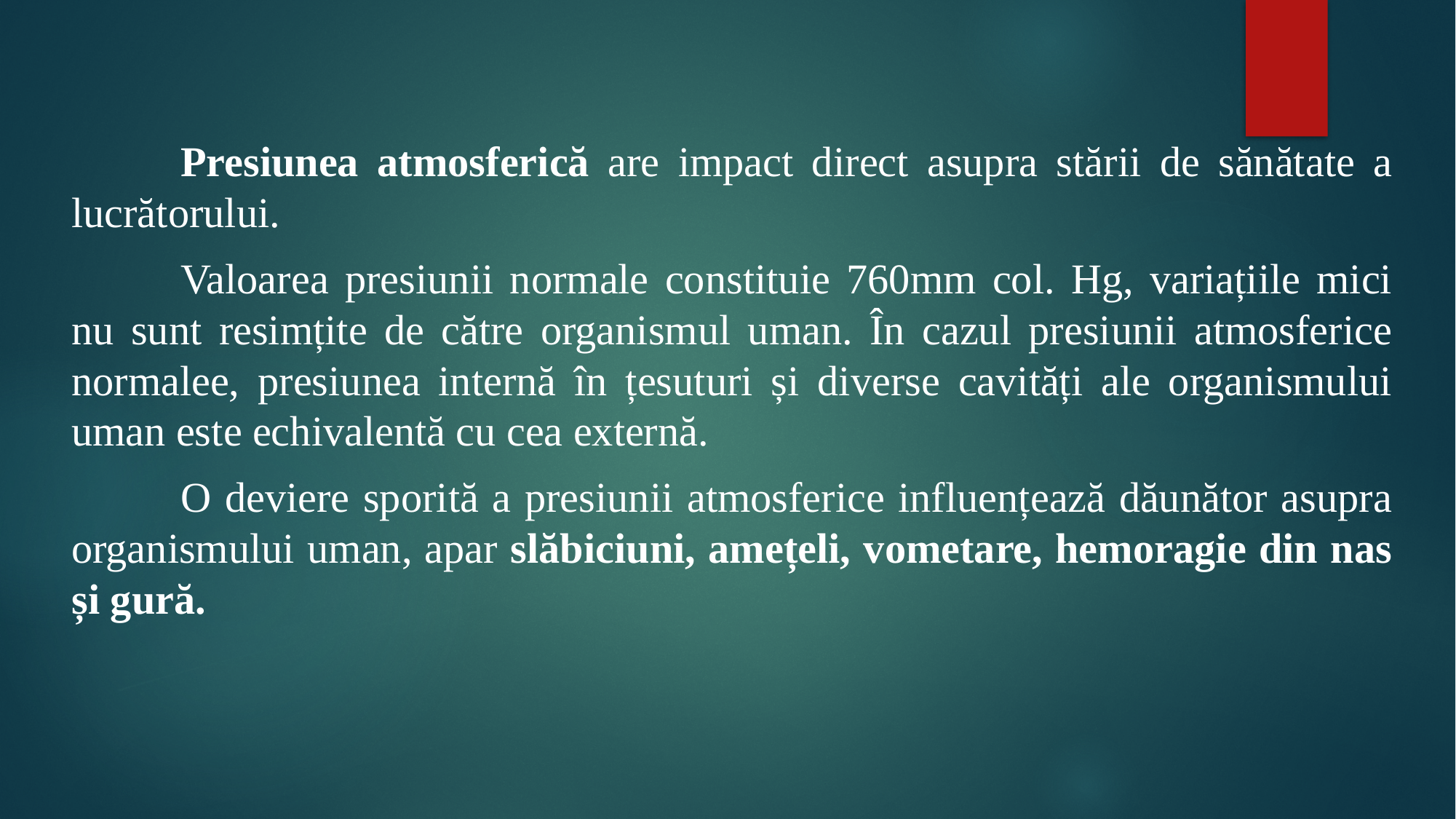

#
	Presiunea atmosferică are impact direct asupra stării de sănătate a lucrătorului.
	Valoarea presiunii normale constituie 760mm col. Hg, variațiile mici nu sunt resimțite de către organismul uman. În cazul presiunii atmosferice normalee, presiunea internă în țesuturi și diverse cavități ale organismului uman este echivalentă cu cea externă.
	O deviere sporită a presiunii atmosferice influențează dăunător asupra organismului uman, apar slăbiciuni, amețeli, vometare, hemoragie din nas și gură.